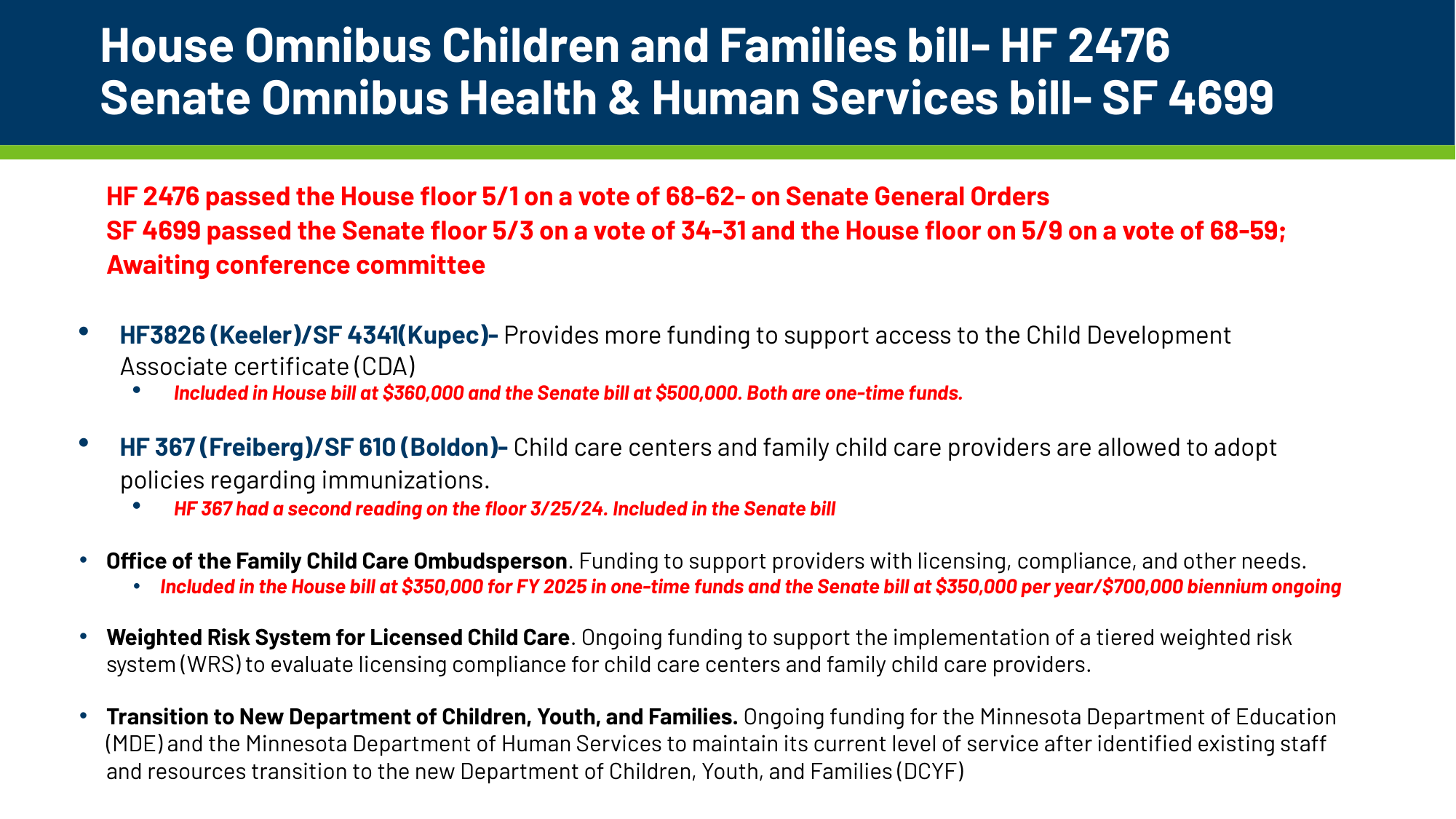

# House Omnibus Children and Families bill- HF 2476 Senate Omnibus Health & Human Services bill- SF 4699
HF 2476 passed the House floor 5/1 on a vote of 68-62- on Senate General Orders
SF 4699 passed the Senate floor 5/3 on a vote of 34-31 and the House floor on 5/9 on a vote of 68-59; Awaiting conference committee

HF3826 (Keeler)/SF 4341(Kupec)- Provides more funding to support access to the Child Development Associate certificate (CDA)
Included in House bill at $360,000 and the Senate bill at $500,000. Both are one-time funds.

HF 367 (Freiberg)/SF 610 (Boldon)- Child care centers and family child care providers are allowed to adopt policies regarding immunizations.
HF 367 had a second reading on the floor 3/25/24. Included in the Senate bill

Office of the Family Child Care Ombudsperson. Funding to support providers with licensing, compliance, and other needs.
Included in the House bill at $350,000 for FY 2025 in one-time funds and the Senate bill at $350,000 per year/$700,000 biennium ongoing

Weighted Risk System for Licensed Child Care. Ongoing funding to support the implementation of a tiered weighted risk system (WRS) to evaluate licensing compliance for child care centers and family child care providers.

Transition to New Department of Children, Youth, and Families. Ongoing funding for the Minnesota Department of Education (MDE) and the Minnesota Department of Human Services to maintain its current level of service after identified existing staff and resources transition to the new Department of Children, Youth, and Families (DCYF)